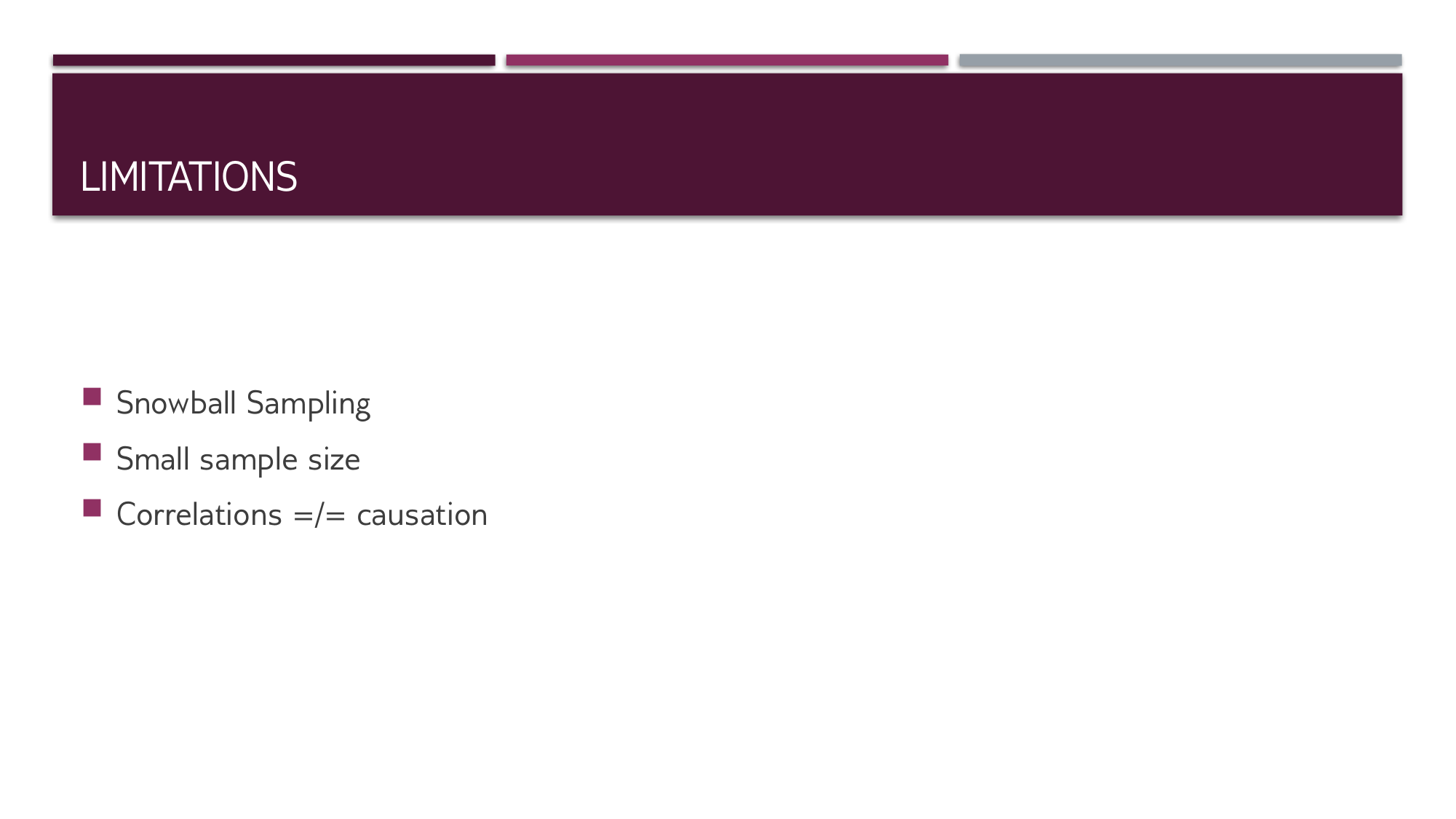

# Limitations
Snowball Sampling
Small sample size
Correlations =/= causation